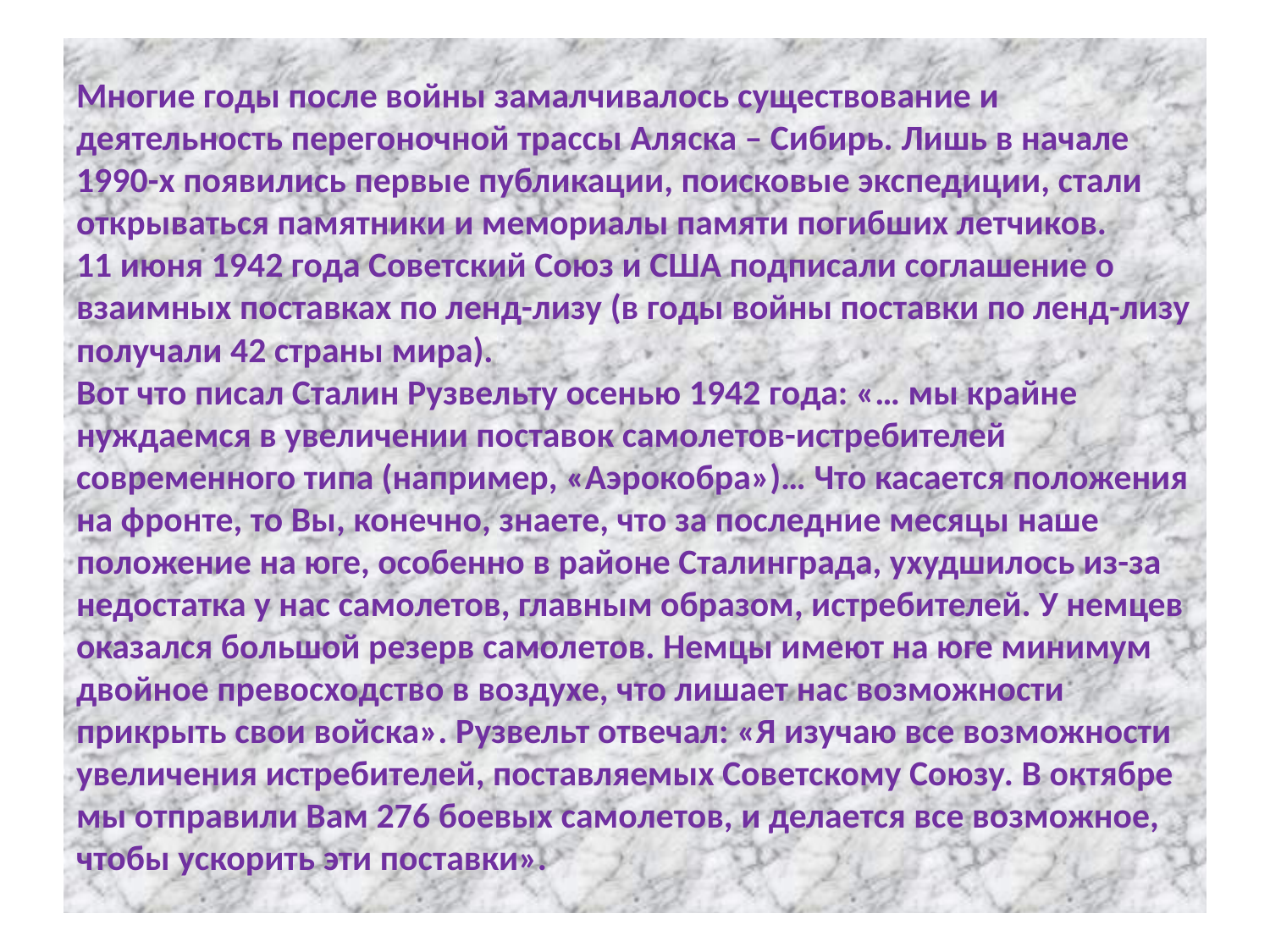

# Многие годы после войны замалчивалось существование и деятельность перегоночной трассы Аляска – Сибирь. Лишь в начале 1990-х появились первые публикации, поисковые экспедиции, стали открываться памятники и мемориалы памяти погибших летчиков. 11 июня 1942 года Советский Союз и США подписали соглашение о взаимных поставках по ленд-лизу (в годы войны поставки по ленд-лизу получали 42 страны мира). Вот что писал Сталин Рузвельту осенью 1942 года: «… мы крайне нуждаемся в увеличении поставок самолетов-истребителей современного типа (например, «Аэрокобра»)… Что касается положения на фронте, то Вы, конечно, знаете, что за последние месяцы наше положение на юге, особенно в районе Сталинграда, ухудшилось из-за недостатка у нас самолетов, главным образом, истребителей. У немцев оказался большой резерв самолетов. Немцы имеют на юге минимум двойное превосходство в воздухе, что лишает нас возможности прикрыть свои войска». Рузвельт отвечал: «Я изучаю все возможности увеличения истребителей, поставляемых Советскому Союзу. В октябре мы отправили Вам 276 боевых самолетов, и делается все возможное, чтобы ускорить эти поставки».